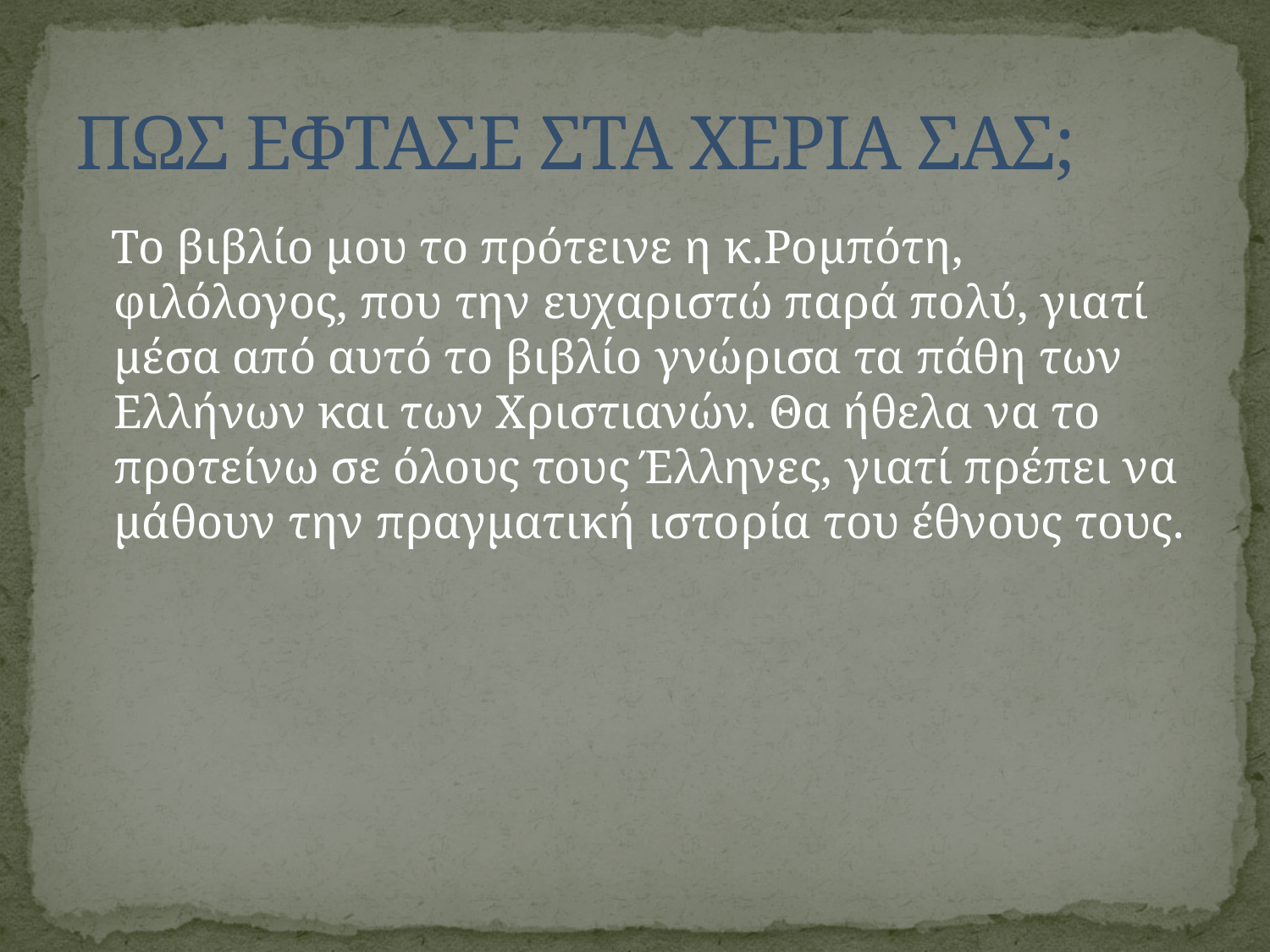

# ΠΩΣ ΕΦΤΑΣΕ ΣΤΑ ΧΕΡΙΑ ΣΑΣ;
   Το βιβλίο μου το πρότεινε η κ.Ρομπότη, φιλόλογος, που την ευχαριστώ παρά πολύ, γιατί μέσα από αυτό το βιβλίο γνώρισα τα πάθη των Ελλήνων και των Χριστιανών. Θα ήθελα να το προτείνω σε όλους τους Έλληνες, γιατί πρέπει να μάθουν την πραγματική ιστορία του έθνους τους.